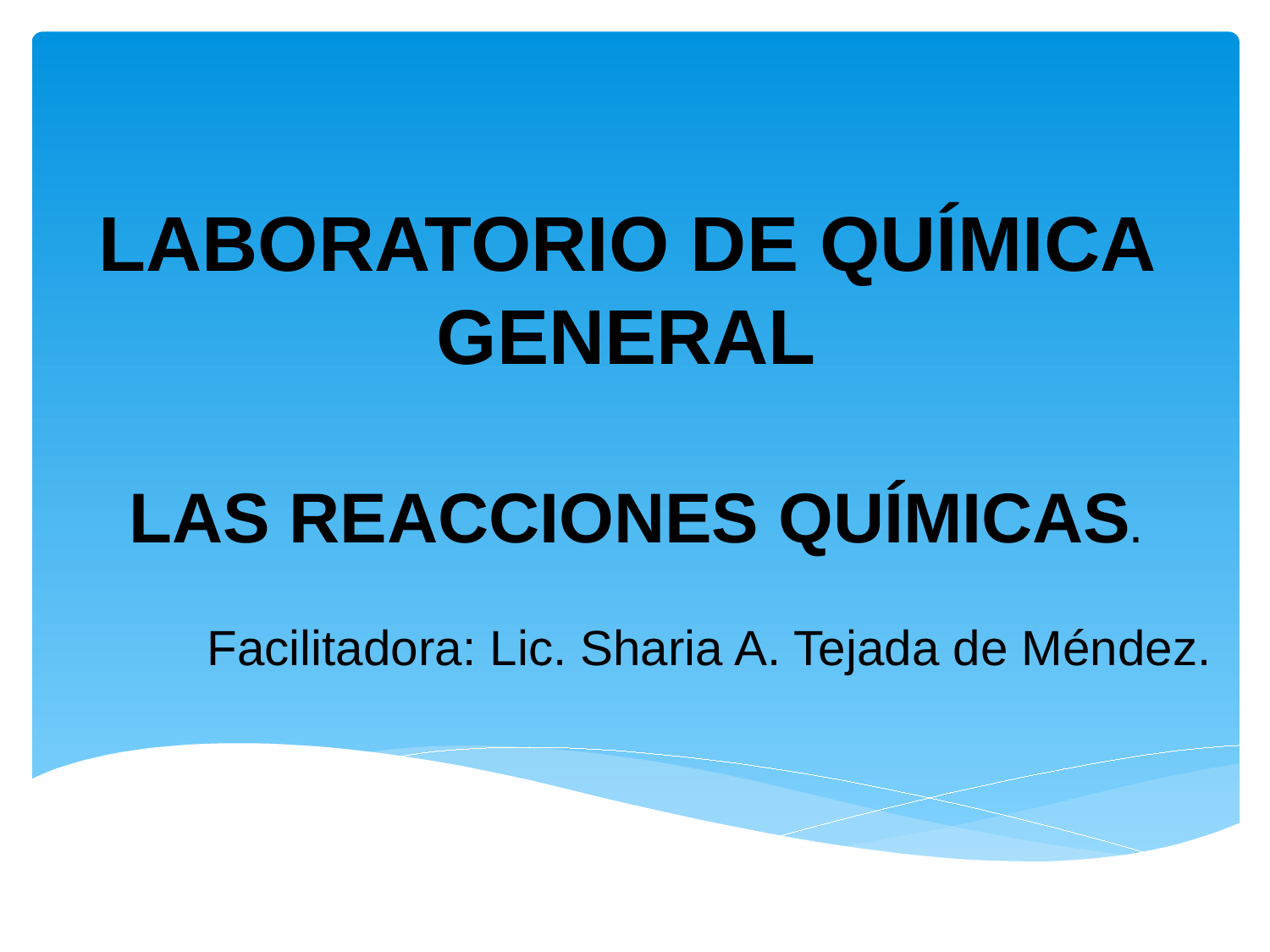

# LABORATORIO DE QUÍMICA GENERAL
LAS REACCIONES QUÍMICAS.

Facilitadora: Lic. Sharia A. Tejada de Méndez.